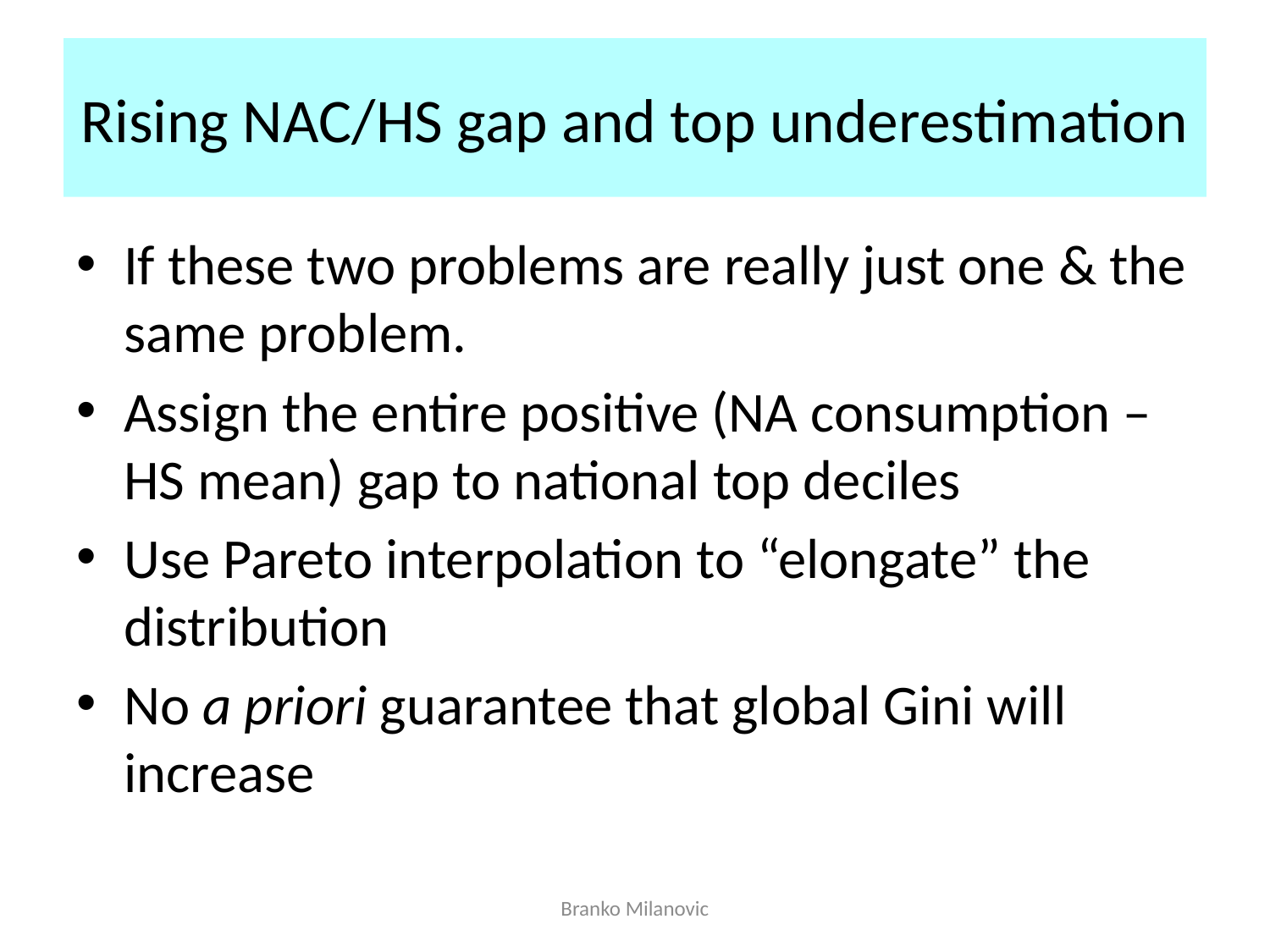

# Rising NAC/HS gap and top underestimation
If these two problems are really just one & the same problem.
Assign the entire positive (NA consumption – HS mean) gap to national top deciles
Use Pareto interpolation to “elongate” the distribution
No a priori guarantee that global Gini will increase

Branko Milanovic